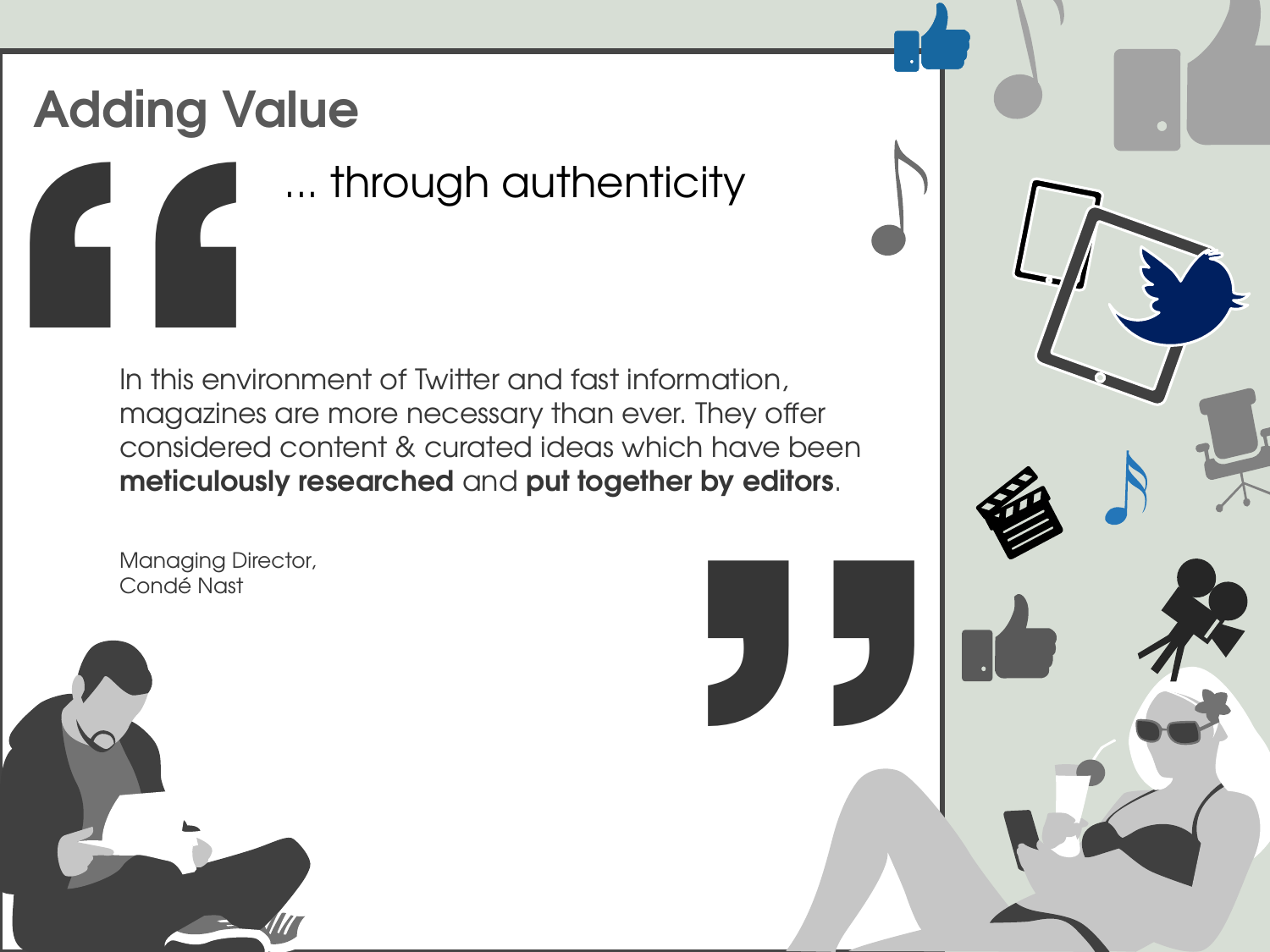

“

Adding Value

... through authenticity

In this environment of Twitter and fast information, magazines are more necessary than ever. They offer considered content & curated ideas which have been meticulously researched and put together by editors.

Managing Director,
Condé Nast

”